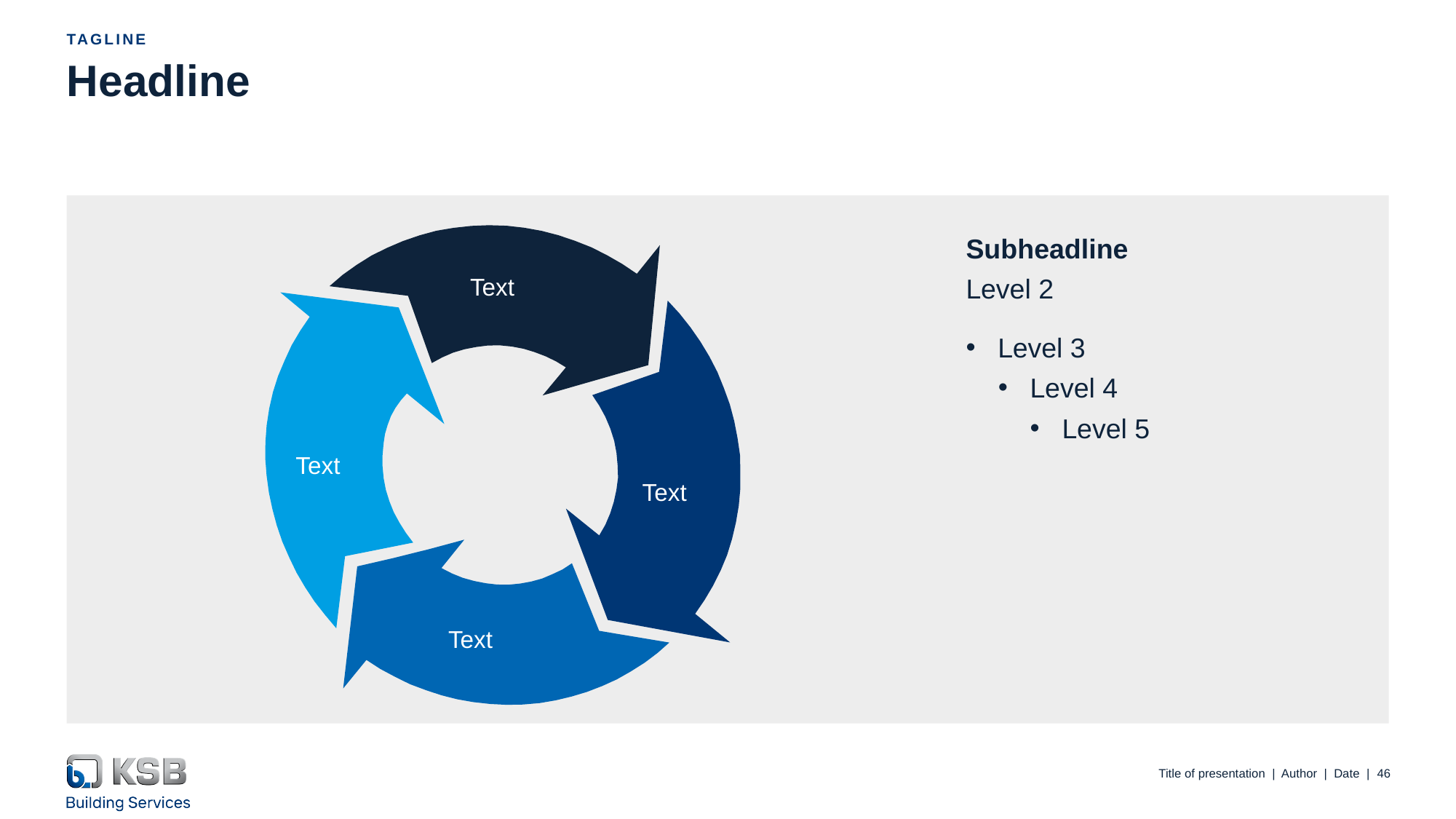

Tagline
# Headline

Subheadline
Level 2
Level 3
Level 4
Level 5
Text
Text
Text
Text
Title of presentation  |  Author  |  Date  |
46